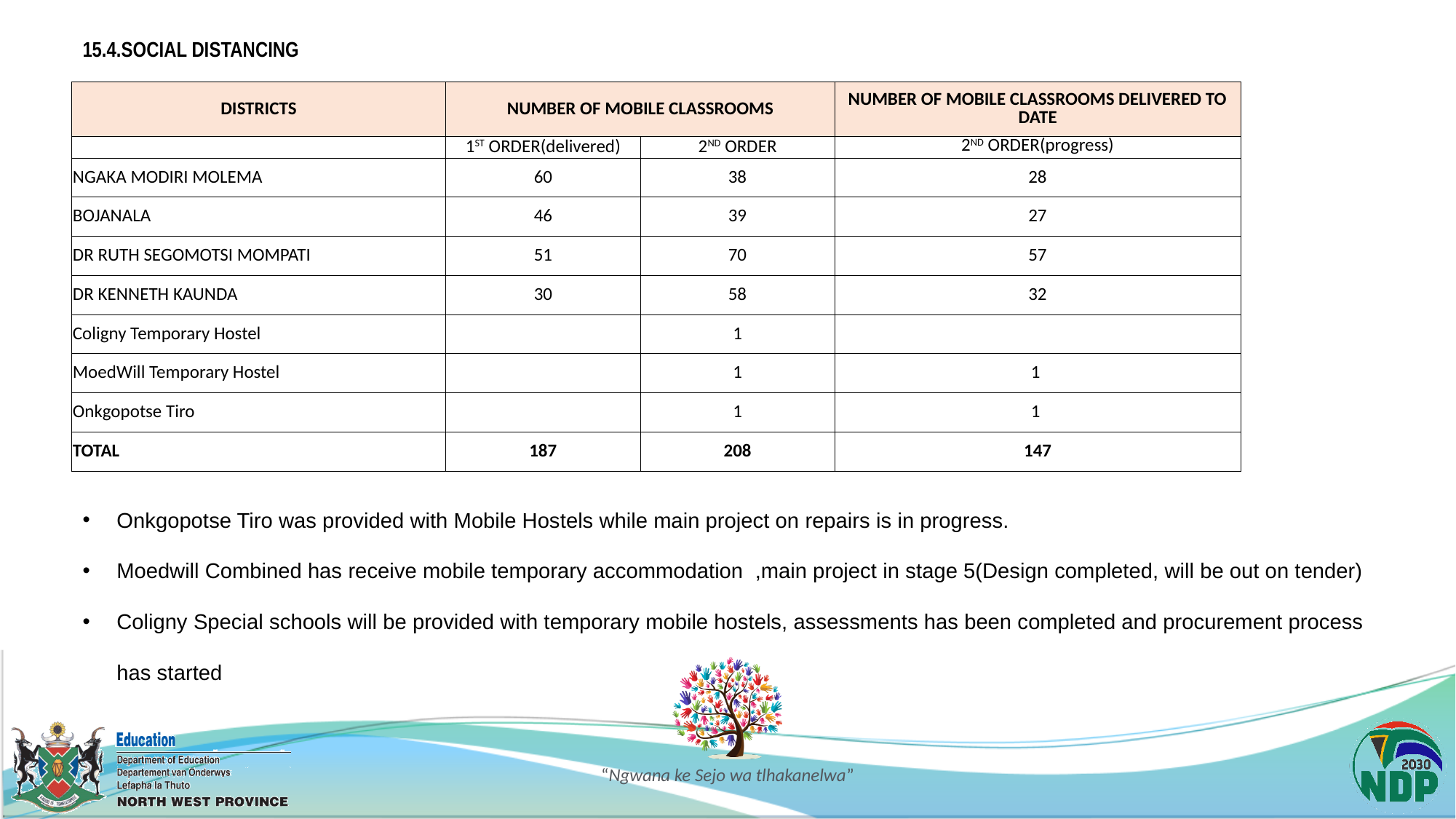

# 15.4.SOCIAL DISTANCING
| DISTRICTS | NUMBER OF MOBILE CLASSROOMS |  | NUMBER OF MOBILE CLASSROOMS DELIVERED TO DATE |
| --- | --- | --- | --- |
|  | 1ST ORDER(delivered) | 2ND ORDER | 2ND ORDER(progress) |
| NGAKA MODIRI MOLEMA | 60 | 38 | 28 |
| BOJANALA | 46 | 39 | 27 |
| DR RUTH SEGOMOTSI MOMPATI | 51 | 70 | 57 |
| DR KENNETH KAUNDA | 30 | 58 | 32 |
| Coligny Temporary Hostel |  | 1 |  |
| MoedWill Temporary Hostel |  | 1 | 1 |
| Onkgopotse Tiro |  | 1 | 1 |
| TOTAL | 187 | 208 | 147 |
Onkgopotse Tiro was provided with Mobile Hostels while main project on repairs is in progress.
Moedwill Combined has receive mobile temporary accommodation  ,main project in stage 5(Design completed, will be out on tender)
Coligny Special schools will be provided with temporary mobile hostels, assessments has been completed and procurement process has started